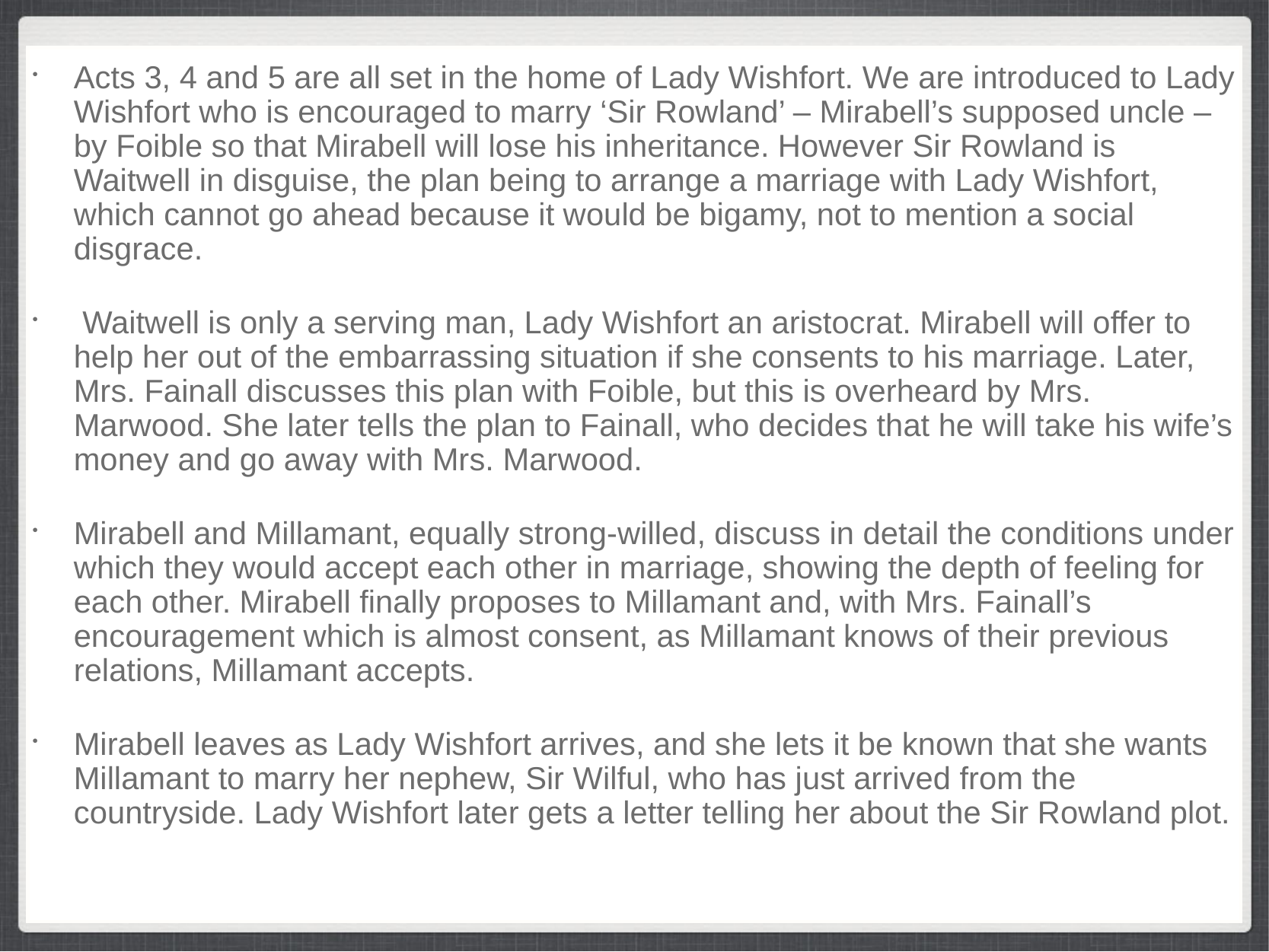

Acts 3, 4 and 5 are all set in the home of Lady Wishfort. We are introduced to Lady Wishfort who is encouraged to marry ‘Sir Rowland’ – Mirabell’s supposed uncle – by Foible so that Mirabell will lose his inheritance. However Sir Rowland is Waitwell in disguise, the plan being to arrange a marriage with Lady Wishfort, which cannot go ahead because it would be bigamy, not to mention a social disgrace.
 Waitwell is only a serving man, Lady Wishfort an aristocrat. Mirabell will offer to help her out of the embarrassing situation if she consents to his marriage. Later, Mrs. Fainall discusses this plan with Foible, but this is overheard by Mrs. Marwood. She later tells the plan to Fainall, who decides that he will take his wife’s money and go away with Mrs. Marwood.
Mirabell and Millamant, equally strong-willed, discuss in detail the conditions under which they would accept each other in marriage, showing the depth of feeling for each other. Mirabell finally proposes to Millamant and, with Mrs. Fainall’s encouragement which is almost consent, as Millamant knows of their previous relations, Millamant accepts.
Mirabell leaves as Lady Wishfort arrives, and she lets it be known that she wants Millamant to marry her nephew, Sir Wilful, who has just arrived from the countryside. Lady Wishfort later gets a letter telling her about the Sir Rowland plot.